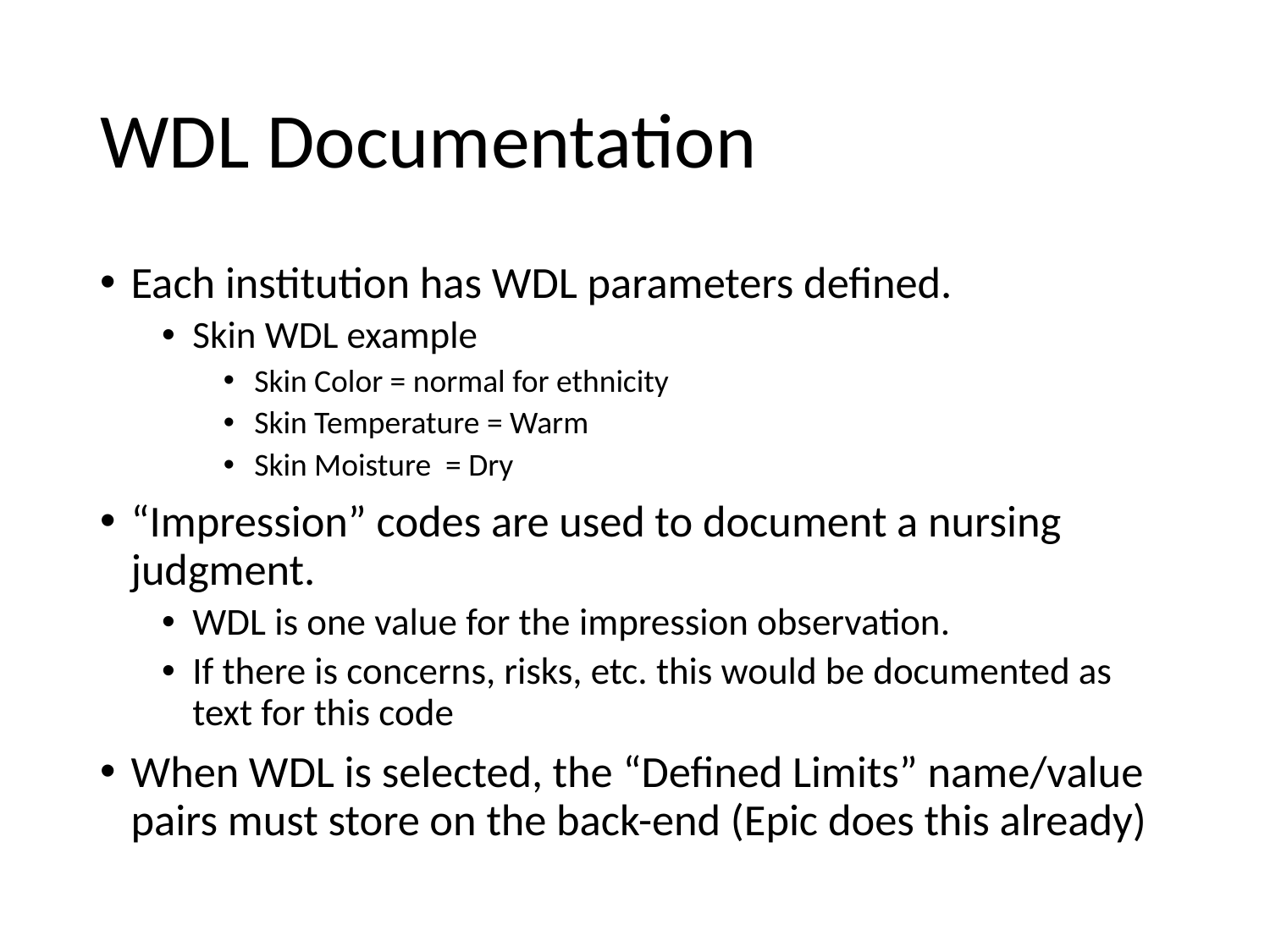

# WDL Documentation
Each institution has WDL parameters defined.
Skin WDL example
Skin Color = normal for ethnicity
Skin Temperature = Warm
Skin Moisture  = Dry
“Impression” codes are used to document a nursing judgment.
WDL is one value for the impression observation.
If there is concerns, risks, etc. this would be documented as text for this code
When WDL is selected, the “Defined Limits” name/value pairs must store on the back-end (Epic does this already)